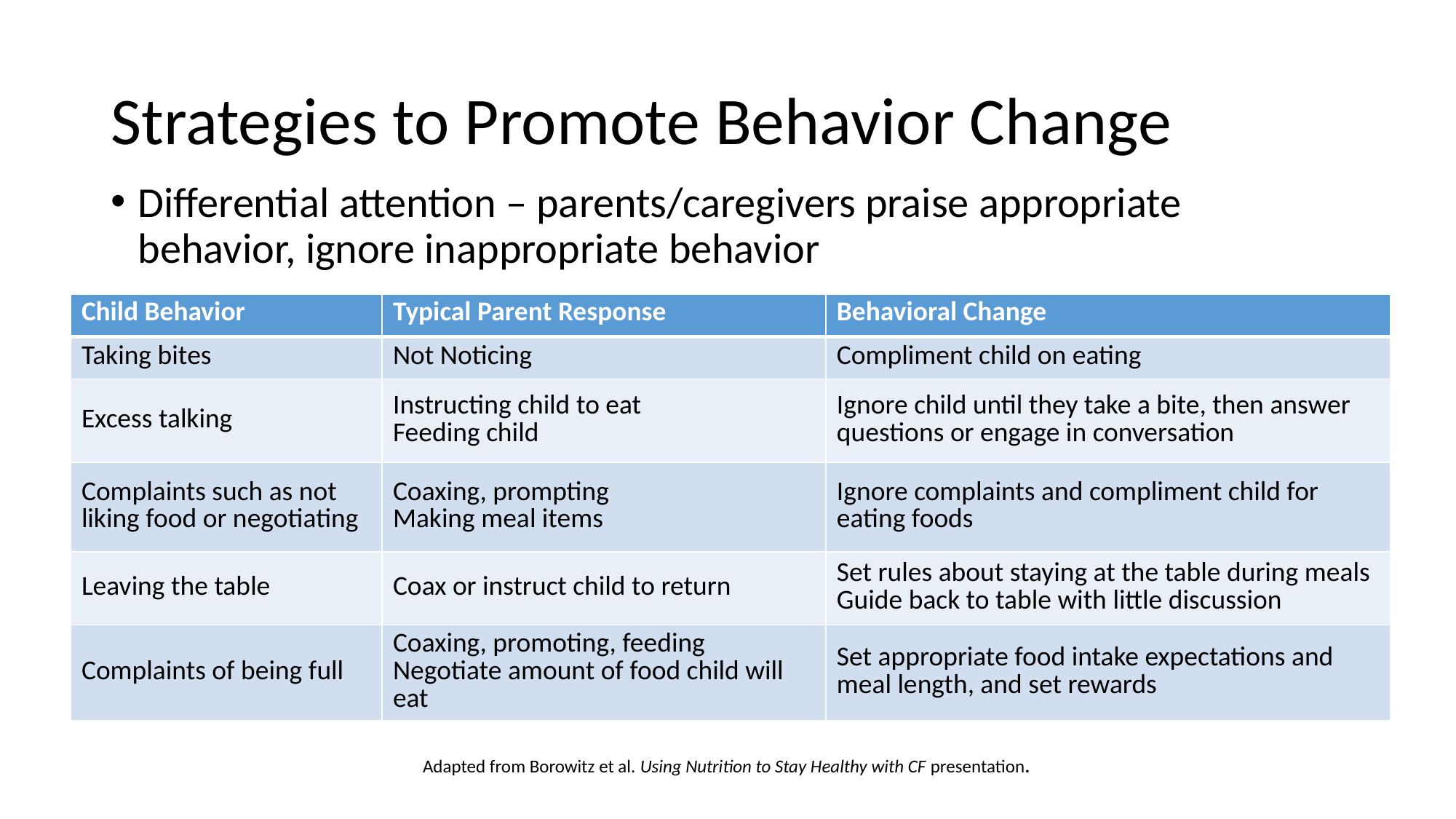

# Strategies to Promote Behavior Change
Differential attention – parents/caregivers praise appropriate behavior, ignore inappropriate behavior

| Child Behavior | Typical Parent Response | Behavioral Change |
| --- | --- | --- |
| Taking bites | Not Noticing | Compliment child on eating |
| Excess talking | Instructing child to eat Feeding child | Ignore child until they take a bite, then answer questions or engage in conversation |
| Complaints such as not liking food or negotiating | Coaxing, prompting Making meal items | Ignore complaints and compliment child for eating foods |
| Leaving the table | Coax or instruct child to return | Set rules about staying at the table during meals Guide back to table with little discussion |
| Complaints of being full | Coaxing, promoting, feeding Negotiate amount of food child will eat | Set appropriate food intake expectations and meal length, and set rewards |
Adapted from Borowitz et al. Using Nutrition to Stay Healthy with CF presentation.